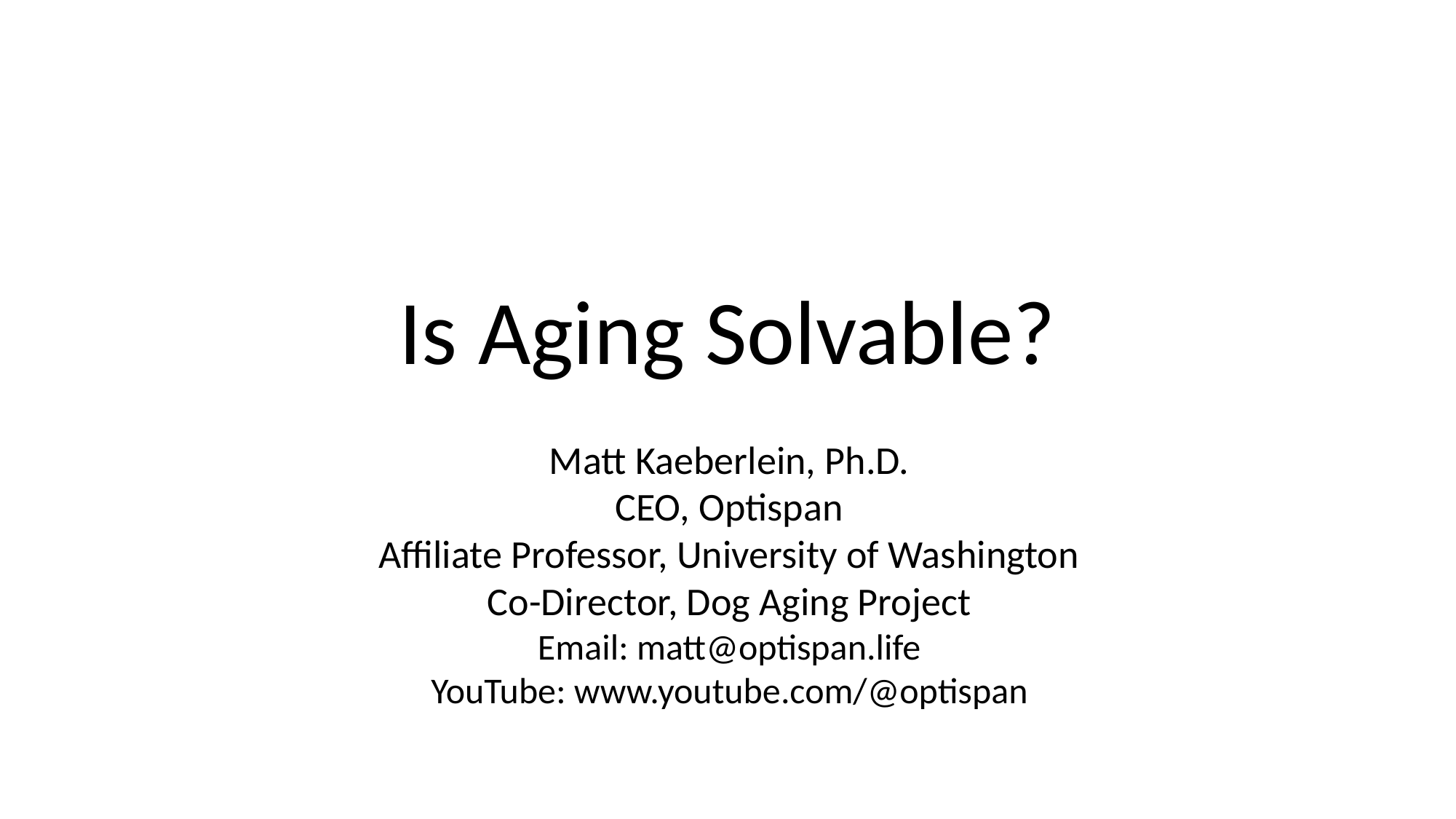

# Is Aging Solvable?
Matt Kaeberlein, Ph.D.
CEO, Optispan
Affiliate Professor, University of Washington
Co-Director, Dog Aging Project
Email: matt@optispan.life
YouTube: www.youtube.com/@optispan